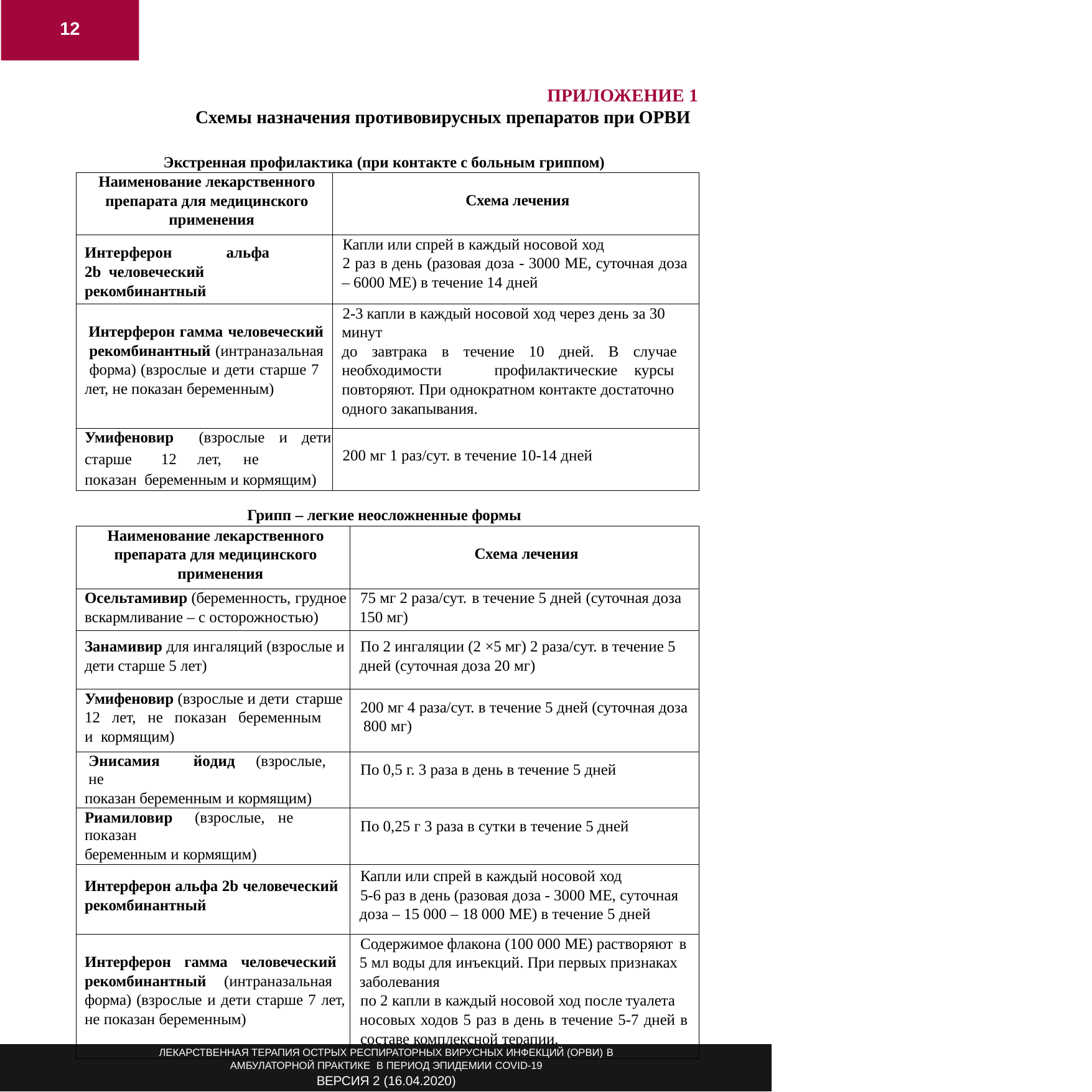

12
ПРИЛОЖЕНИЕ 1
Схемы назначения противовирусных препаратов при ОРВИ

Экстренная профилактика (при контакте с больным гриппом)
| Наименование лекарственного препарата для медицинского применения | Схема лечения |
| --- | --- |
| Интерферон альфа 2b человеческий рекомбинантный | Капли или спрей в каждый носовой ход 2 раз в день (разовая доза - 3000 ME, суточная доза – 6000 ME) в течение 14 дней |
| Интерферон гамма человеческий рекомбинантный (интраназальная форма) (взрослые и дети старше 7 лет, не показан беременным) | 2-3 капли в каждый носовой ход через день за 30 минут до завтрака в течение 10 дней. В случае необходимости профилактические курсы повторяют. При однократном контакте достаточно одного закапывания. |
| Умифеновир (взрослые и дети старше 12 лет, не показан беременным и кормящим) | 200 мг 1 раз/сут. в течение 10-14 дней |
Грипп – легкие неосложненные формы
| Наименование лекарственного препарата для медицинского применения | Схема лечения |
| --- | --- |
| Осельтамивир (беременность, грудное вскармливание – с осторожностью) | 75 мг 2 раза/сут. в течение 5 дней (суточная доза 150 мг) |
| Занамивир для ингаляций (взрослые и дети старше 5 лет) | По 2 ингаляции (2 ×5 мг) 2 раза/сут. в течение 5 дней (суточная доза 20 мг) |
| Умифеновир (взрослые и дети старше 12 лет, не показан беременным и кормящим) | 200 мг 4 раза/сут. в течение 5 дней (суточная доза 800 мг) |
| Энисамия йодид (взрослые, не показан беременным и кормящим) | По 0,5 г. 3 раза в день в течение 5 дней |
| Риамиловир (взрослые, не показан беременным и кормящим) | По 0,25 г 3 раза в сутки в течение 5 дней |
| Интерферон альфа 2b человеческий рекомбинантный | Капли или спрей в каждый носовой ход 5-6 раз в день (разовая доза - 3000 ME, суточная доза – 15 000 – 18 000 ME) в течение 5 дней |
| Интерферон гамма человеческий рекомбинантный (интраназальная форма) (взрослые и дети старше 7 лет, не показан беременным) | Содержимое флакона (100 000 МЕ) растворяют в 5 мл воды для инъекций. При первых признаках заболевания по 2 капли в каждый носовой ход после туалета носовых ходов 5 раз в день в течение 5-7 дней в составе комплексной терапии. |
ЛЕКАРСТВЕННАЯ ТЕРАПИЯ ОСТРЫХ РЕСПИРАТОРНЫХ ВИРУСНЫХ ИНФЕКЦИЙ (ОРВИ) В АМБУЛАТОРНОЙ ПРАКТИКЕ  В ПЕРИОД ЭПИДЕМИИ COVID-19
ВЕРСИЯ 2 (16.04.2020)